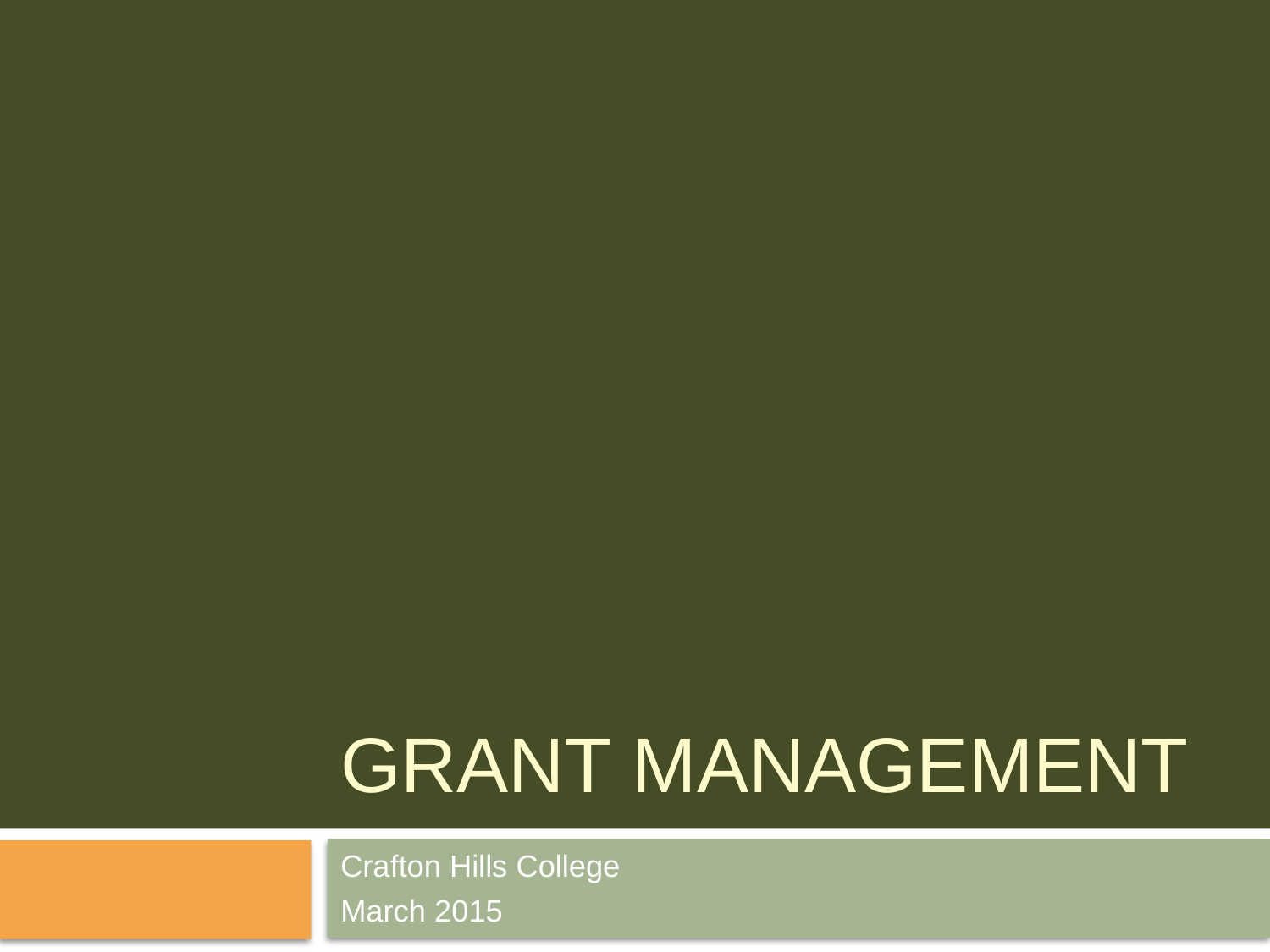

# Grant Management
Crafton Hills College
March 2015